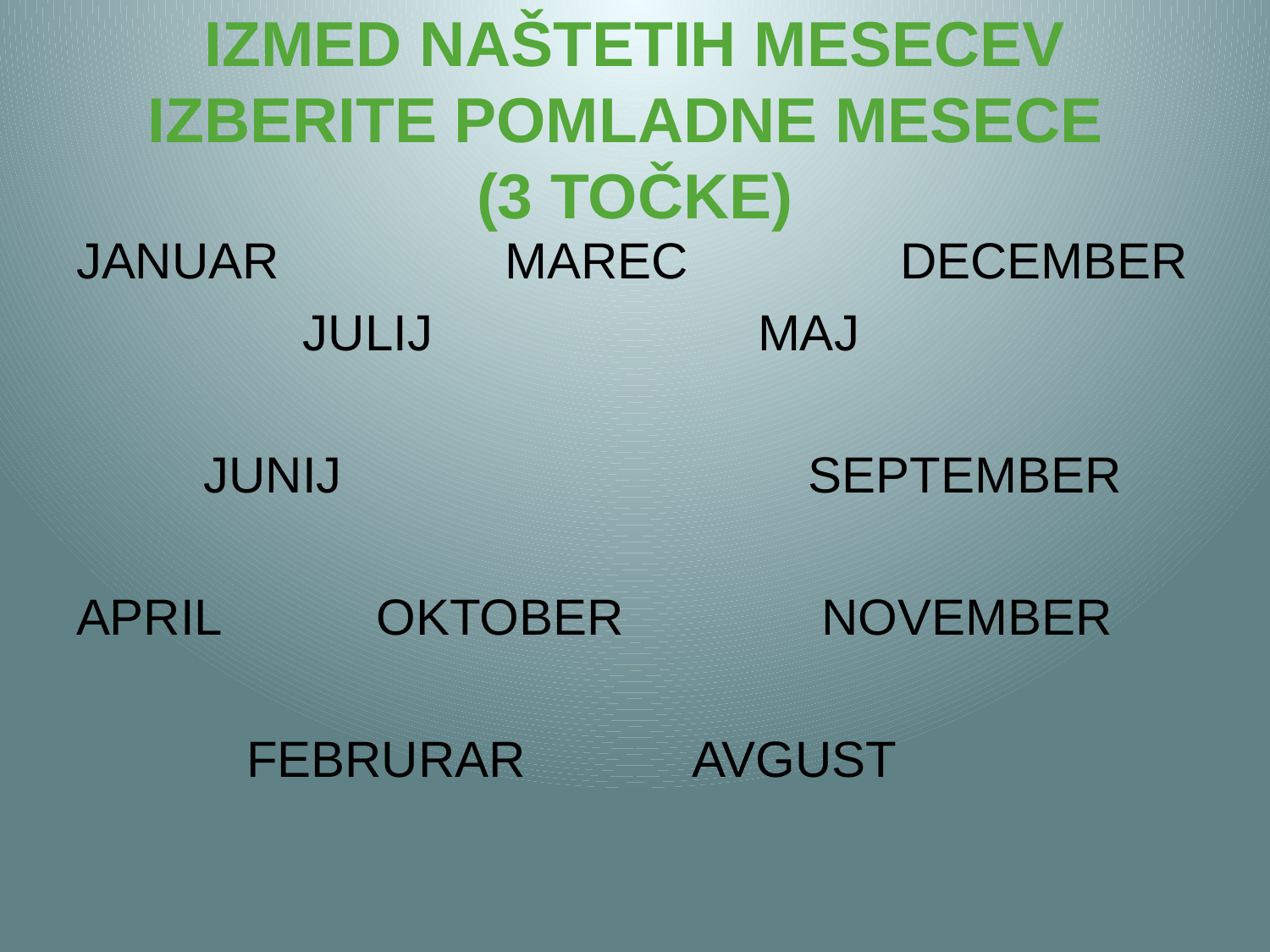

# IZMED NAŠTETIH MESECEV IZBERITE POMLADNE MESECE (3 TOČKE)
JANUAR                MAREC               DECEMBER
                JULIJ                       MAJ

         JUNIJ                                 SEPTEMBER

APRIL           OKTOBER              NOVEMBER

            FEBRURAR            AVGUST